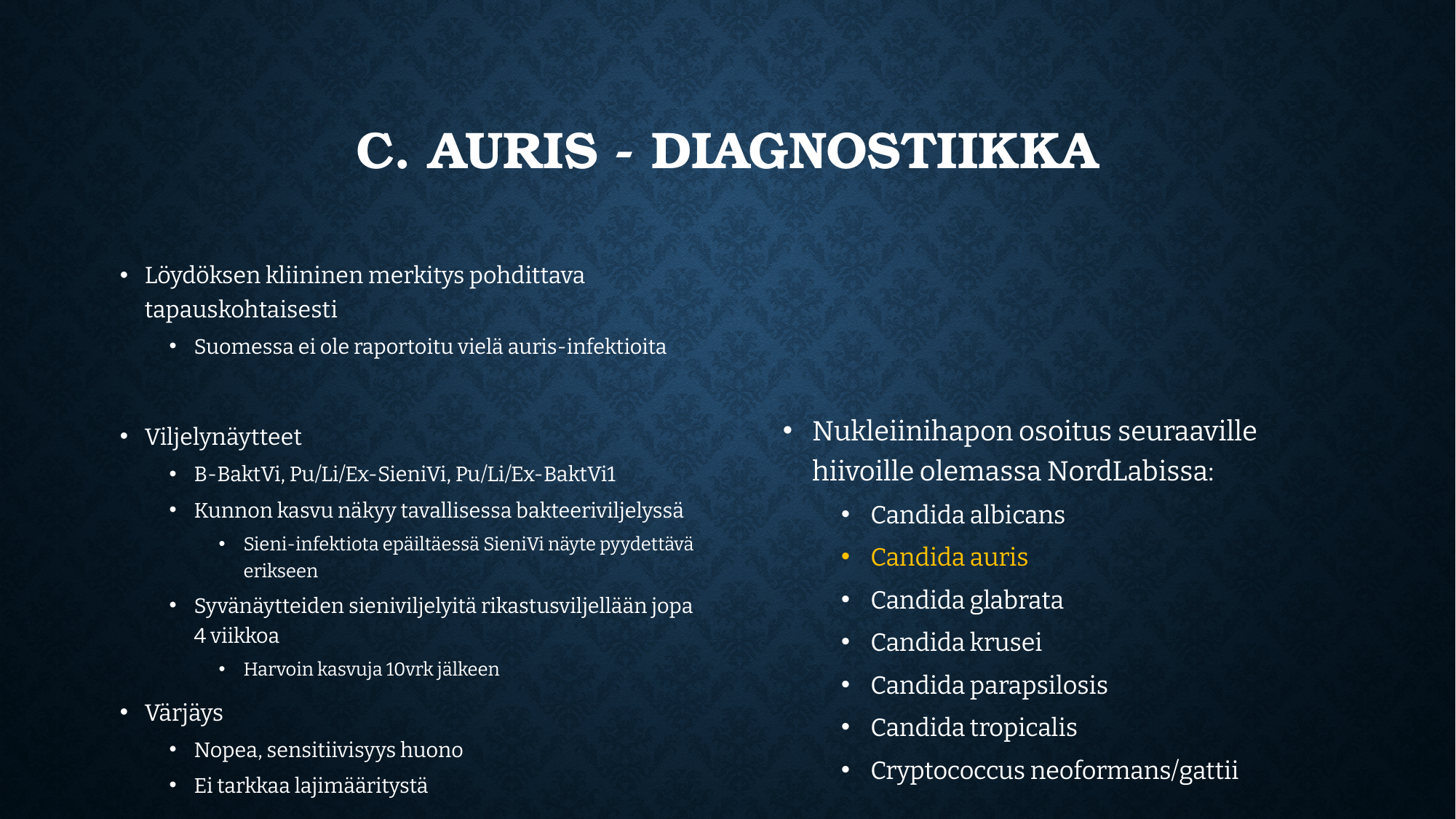

# C. Auris - Diagnostiikka
Löydöksen kliininen merkitys pohdittava tapauskohtaisesti
Suomessa ei ole raportoitu vielä auris-infektioita

Viljelynäytteet
B-BaktVi, Pu/Li/Ex-SieniVi, Pu/Li/Ex-BaktVi1
Kunnon kasvu näkyy tavallisessa bakteeriviljelyssä
Sieni-infektiota epäiltäessä SieniVi näyte pyydettävä erikseen
Syvänäytteiden sieniviljelyitä rikastusviljellään jopa 4 viikkoa
Harvoin kasvuja 10vrk jälkeen
Värjäys
Nopea, sensitiivisyys huono
Ei tarkkaa lajimääritystä
Nukleiinihapon osoitus seuraaville hiivoille olemassa NordLabissa:
Candida albicans
Candida auris
Candida glabrata
Candida krusei
Candida parapsilosis
Candida tropicalis
Cryptococcus neoformans/gattii